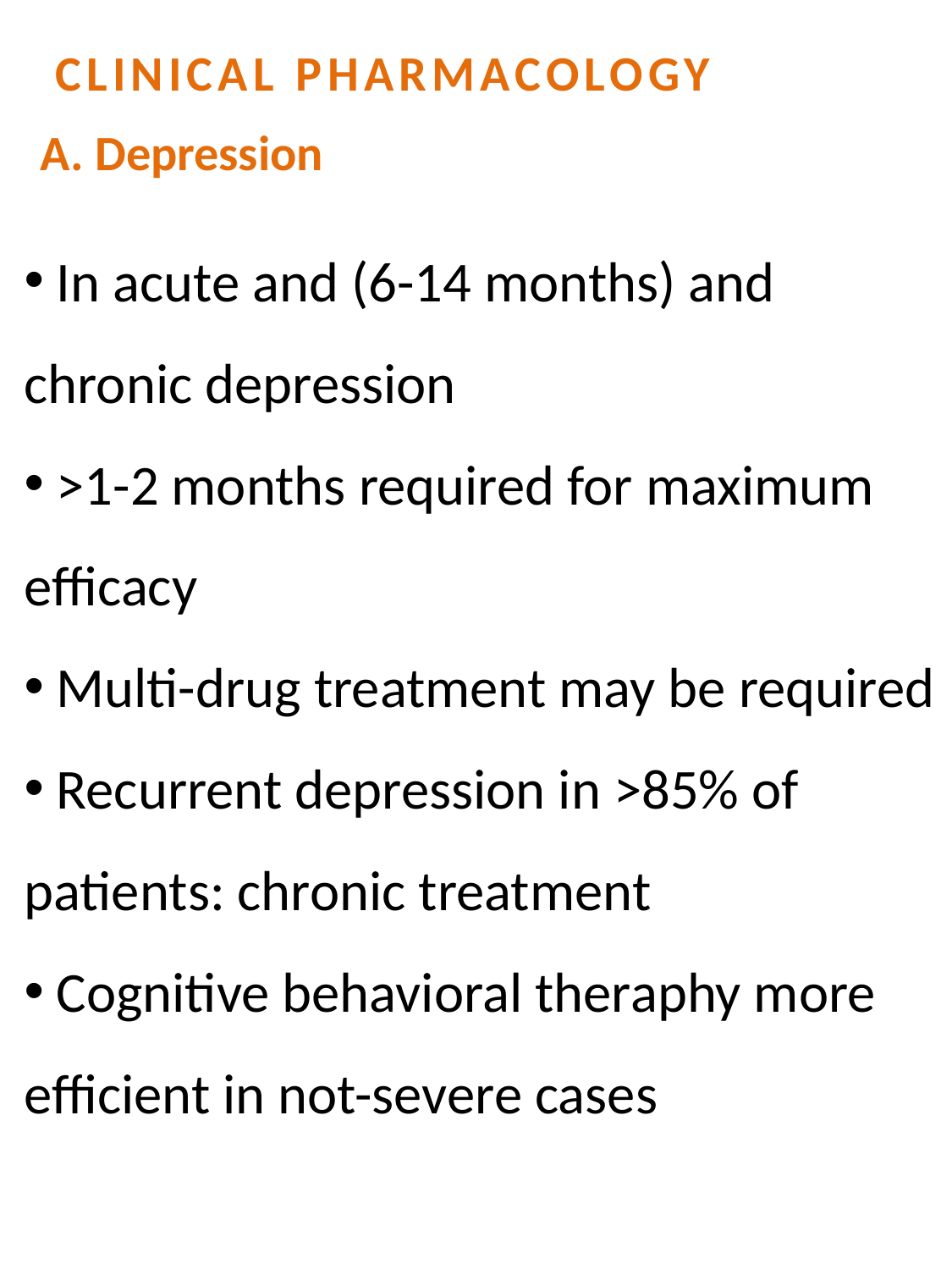

CLINICAL PHARMACOLOGY
A. Depression
 In acute and (6-14 months) and
chronic depression
 >1-2 months required for maximum
efficacy
 Multi-drug treatment may be required
 Recurrent depression in >85% of
patients: chronic treatment
 Cognitive behavioral theraphy more
efficient in not-severe cases